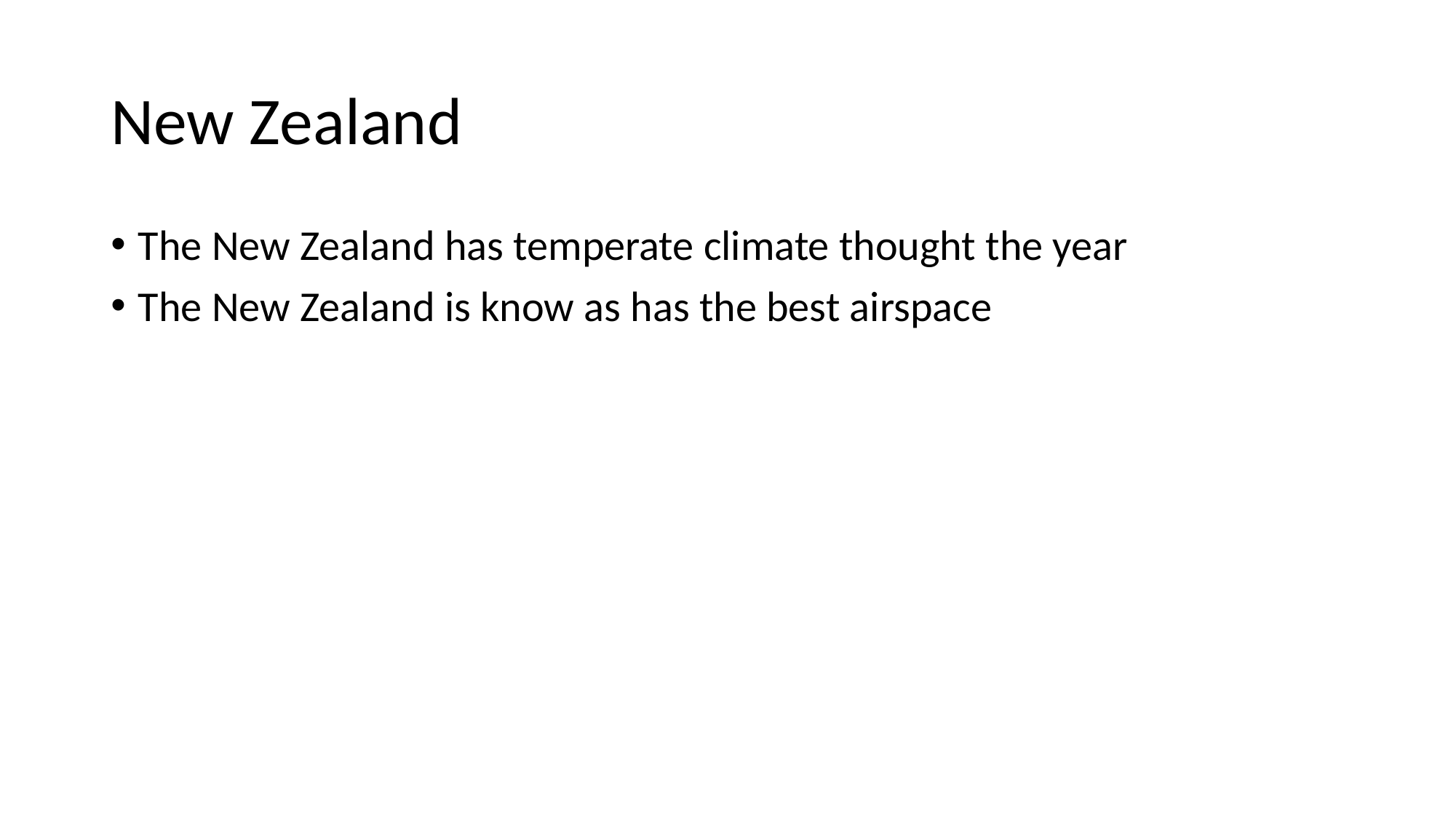

# New Zealand
The New Zealand has temperate climate thought the year
The New Zealand is know as has the best airspace